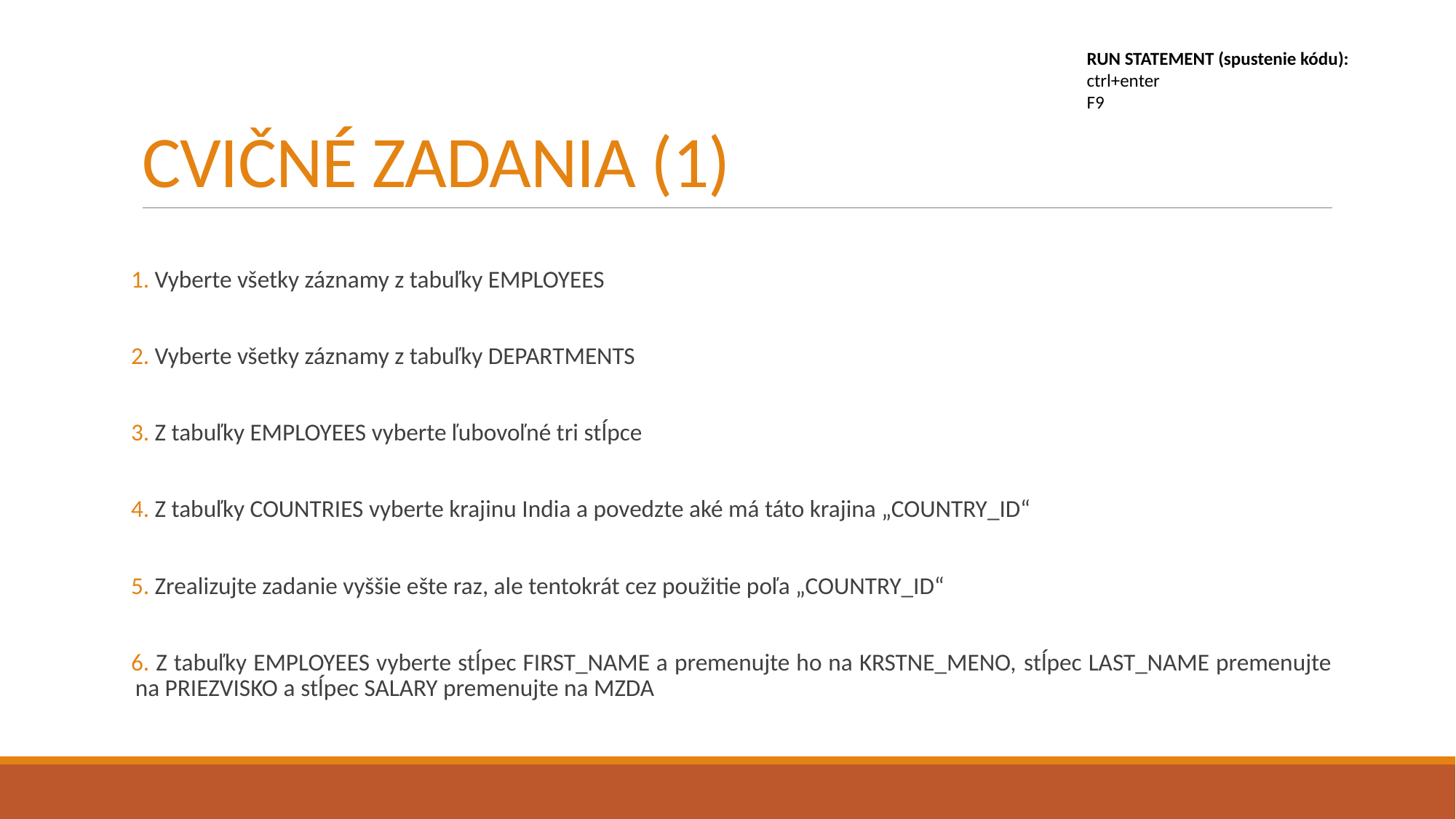

# CVIČNÉ ZADANIA (1)
RUN STATEMENT (spustenie kódu):
ctrl+enter
F9

 Vyberte všetky záznamy z tabuľky EMPLOYEES

 Vyberte všetky záznamy z tabuľky DEPARTMENTS

 Z tabuľky EMPLOYEES vyberte ľubovoľné tri stĺpce

 Z tabuľky COUNTRIES vyberte krajinu India a povedzte aké má táto krajina „COUNTRY_ID“

 Zrealizujte zadanie vyššie ešte raz, ale tentokrát cez použitie poľa „COUNTRY_ID“

 Z tabuľky EMPLOYEES vyberte stĺpec FIRST_NAME a premenujte ho na KRSTNE_MENO, stĺpec LAST_NAME premenujte na PRIEZVISKO a stĺpec SALARY premenujte na MZDA